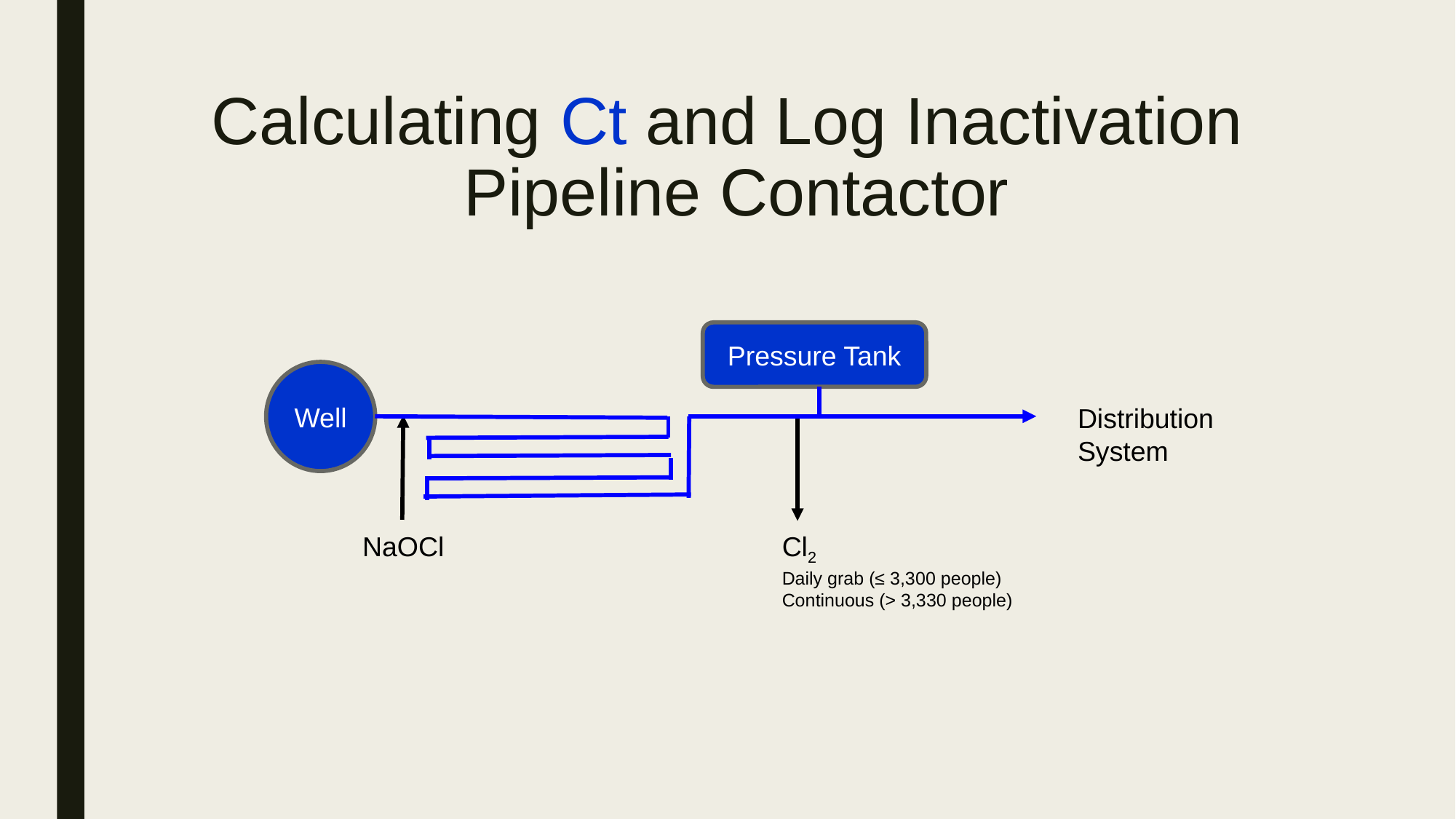

# Calculating Ct and Log Inactivation Pipeline Contactor
Pressure Tank
Well
Distribution
System
NaOCl
Cl2
Daily grab (≤ 3,300 people)
Continuous (> 3,330 people)